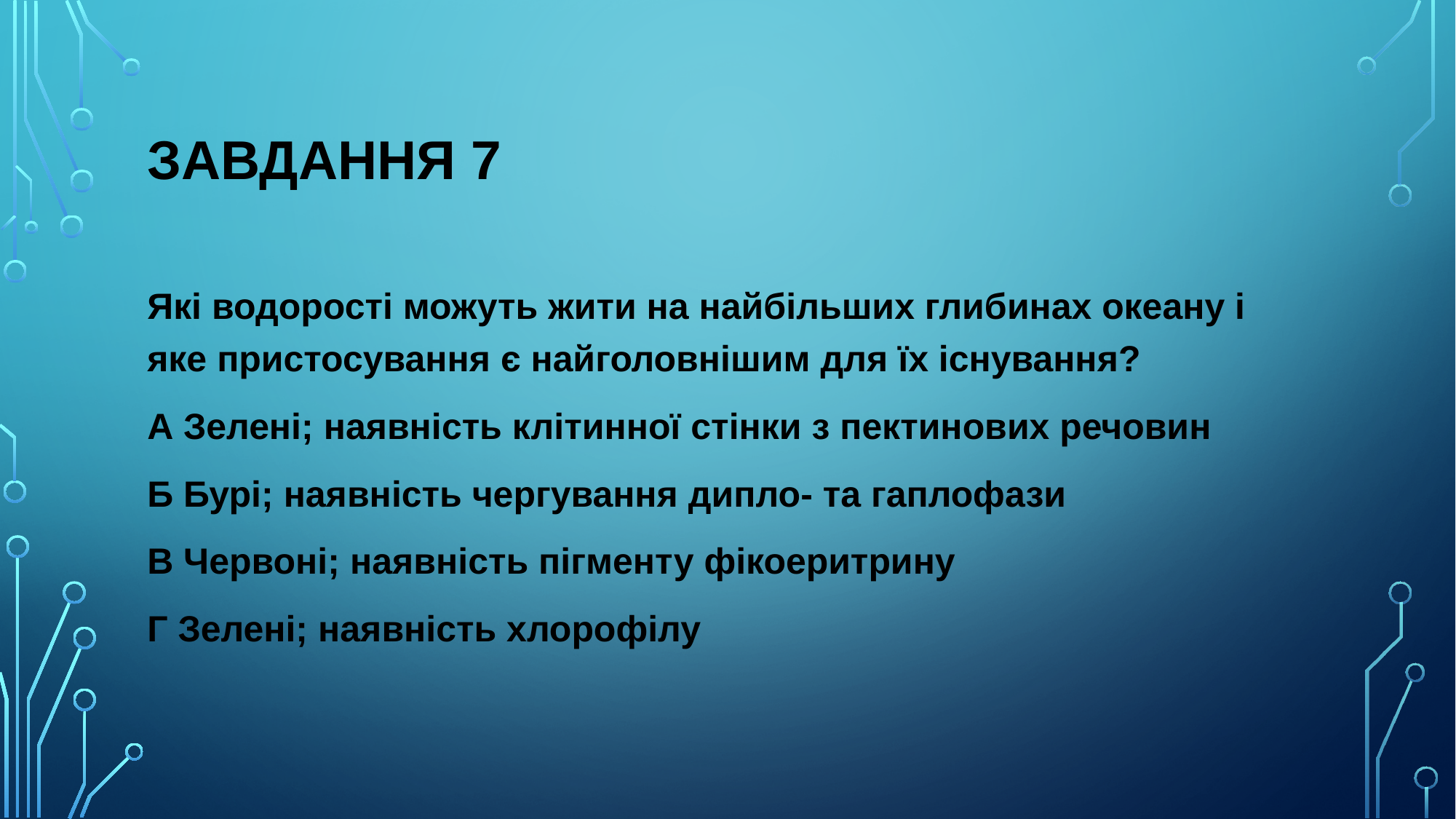

# Завдання 7
Які водорості можуть жити на найбільших глибинах океану і  яке пристосування є найголовнішим для їх існування?
А Зелені; наявність клітинної стінки з пектинових речовин
Б Бурі; наявність чергування дипло- та гаплофази
В Червоні; наявність пігменту фікоеритрину
Г Зелені; наявність хлорофілу